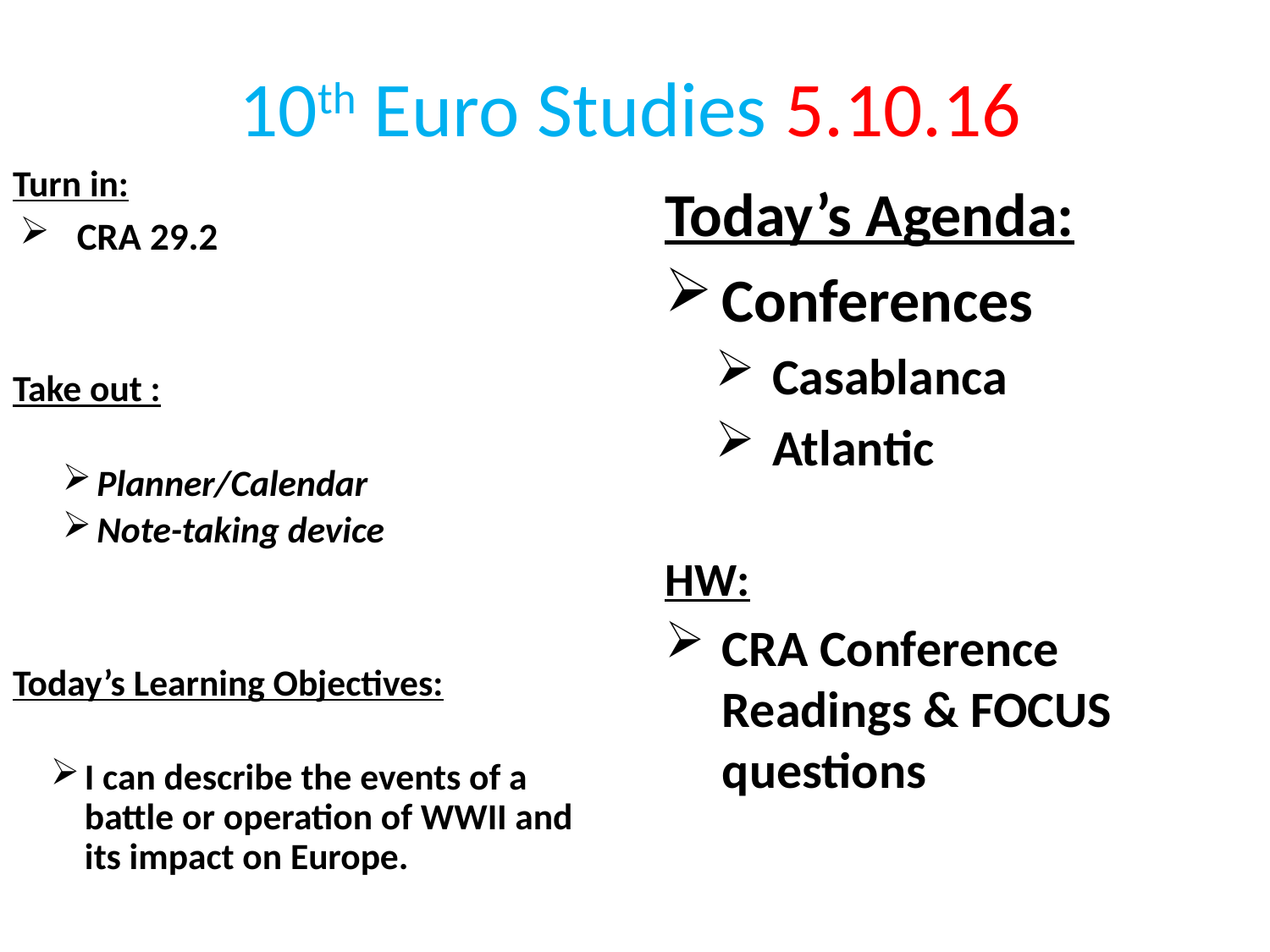

10th Euro Studies 5.10.16
Turn in:
CRA 29.2

Take out :

Planner/Calendar
Note-taking device

Today’s Learning Objectives:

I can describe the events of a battle or operation of WWII and its impact on Europe.
Today’s Agenda:
Conferences
Casablanca
Atlantic

HW:
CRA Conference Readings & FOCUS questions